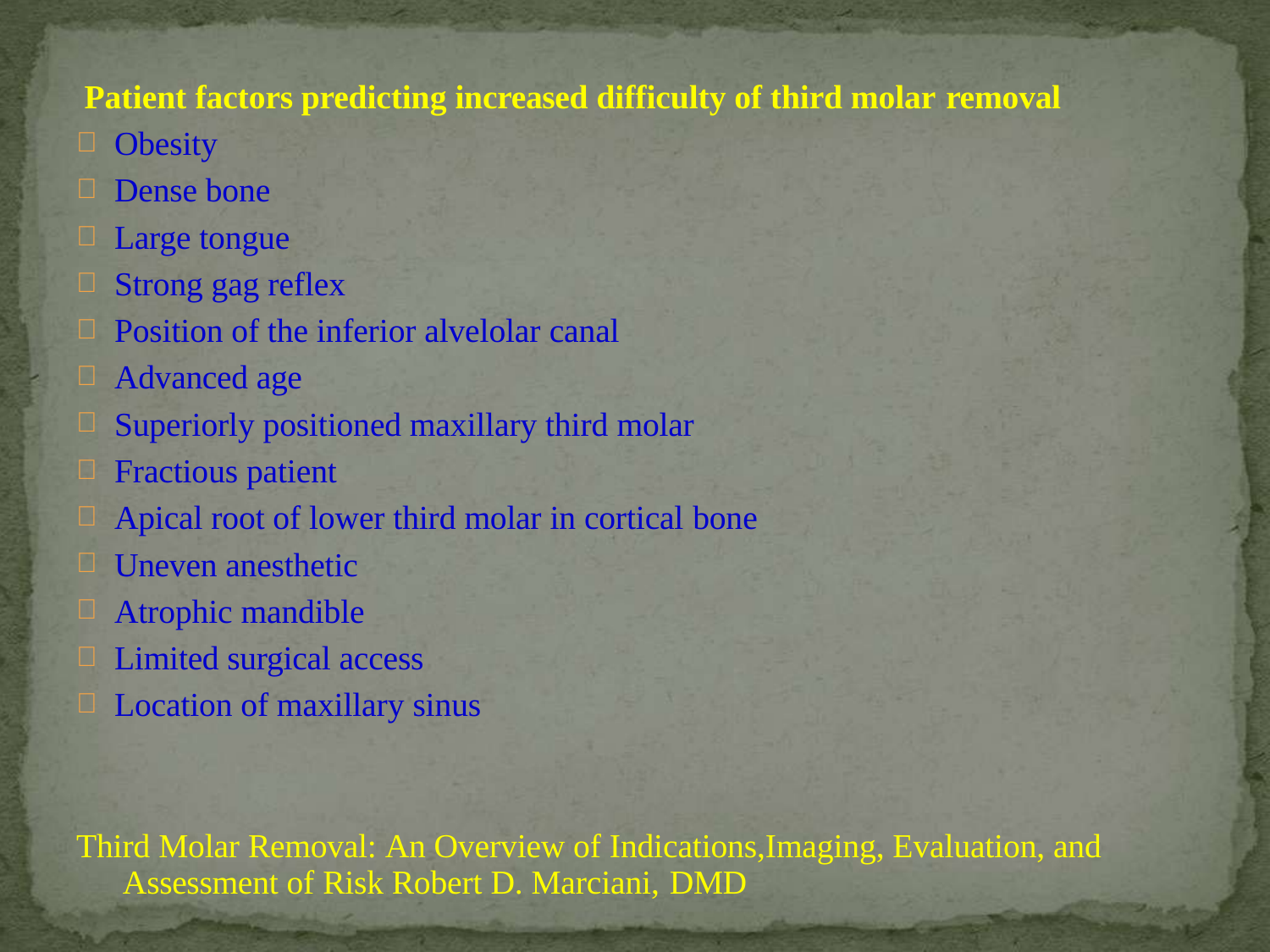

Patient factors predicting increased difficulty of third molar removal
Obesity
Dense bone
Large tongue
Strong gag reflex
Position of the inferior alvelolar canal
Advanced age
Superiorly positioned maxillary third molar
Fractious patient
Apical root of lower third molar in cortical bone
Uneven anesthetic
Atrophic mandible
Limited surgical access
Location of maxillary sinus
Third Molar Removal: An Overview of Indications,Imaging, Evaluation, and  Assessment of Risk Robert D. Marciani, DMD